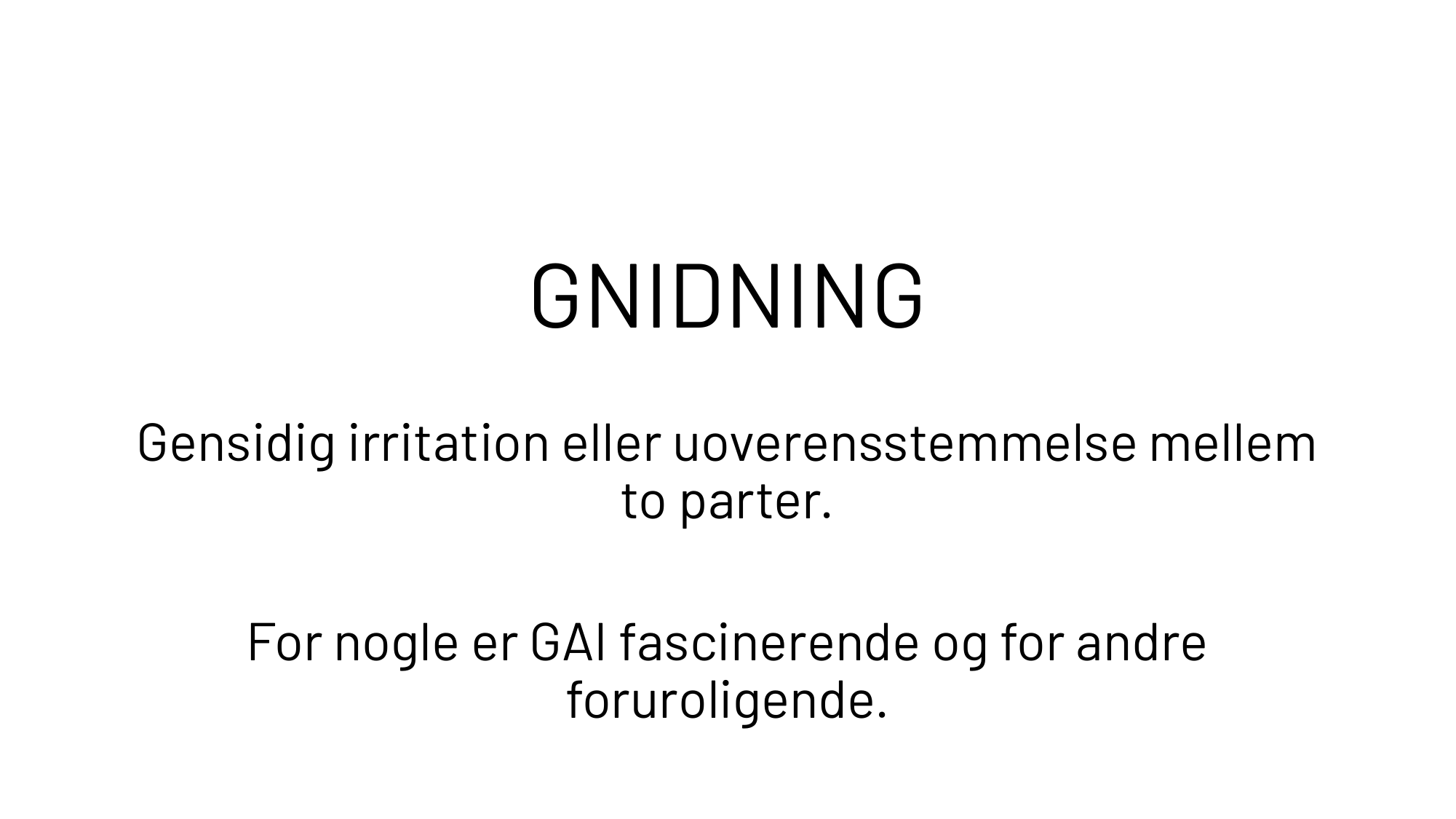

# GNIDNING
Gensidig irritation eller uoverensstemmelse mellem to parter.

For nogle er GAI fascinerende og for andre foruroligende.